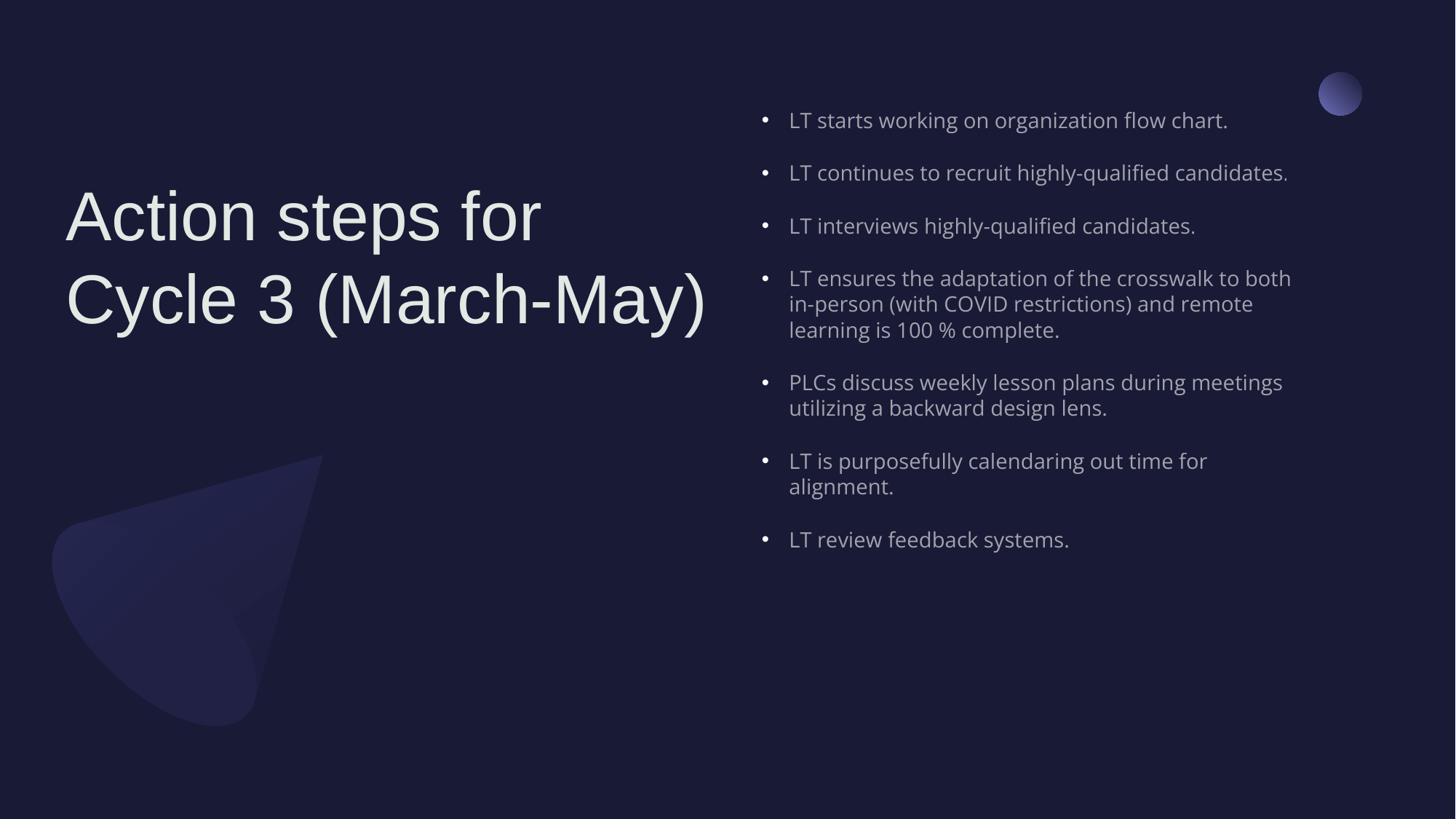

LT starts working on organization flow chart.
LT continues to recruit highly-qualified candidates.
LT interviews highly-qualified candidates.
LT ensures the adaptation of the crosswalk to both in-person (with COVID restrictions) and remote learning is 100 % complete.
PLCs discuss weekly lesson plans during meetings utilizing a backward design lens.
LT is purposefully calendaring out time for alignment.
LT review feedback systems.
# Action steps for Cycle 3 (March-May)